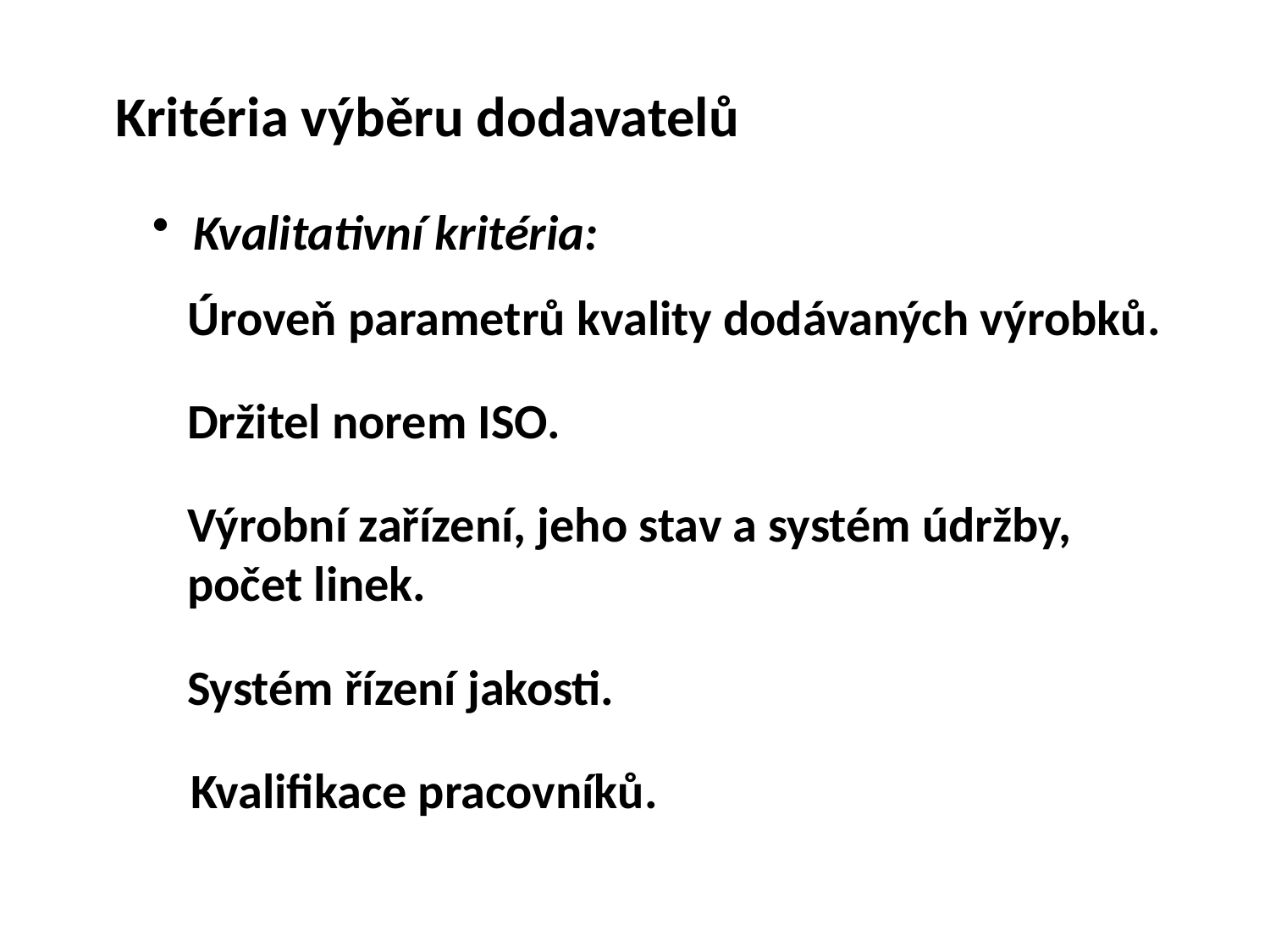

Kritéria výběru dodavatelů
 Kvalitativní kritéria:
Úroveň parametrů kvality dodávaných výrobků.
Držitel norem ISO.
Výrobní zařízení, jeho stav a systém údržby, počet linek.
Systém řízení jakosti.
Kvalifikace pracovníků.